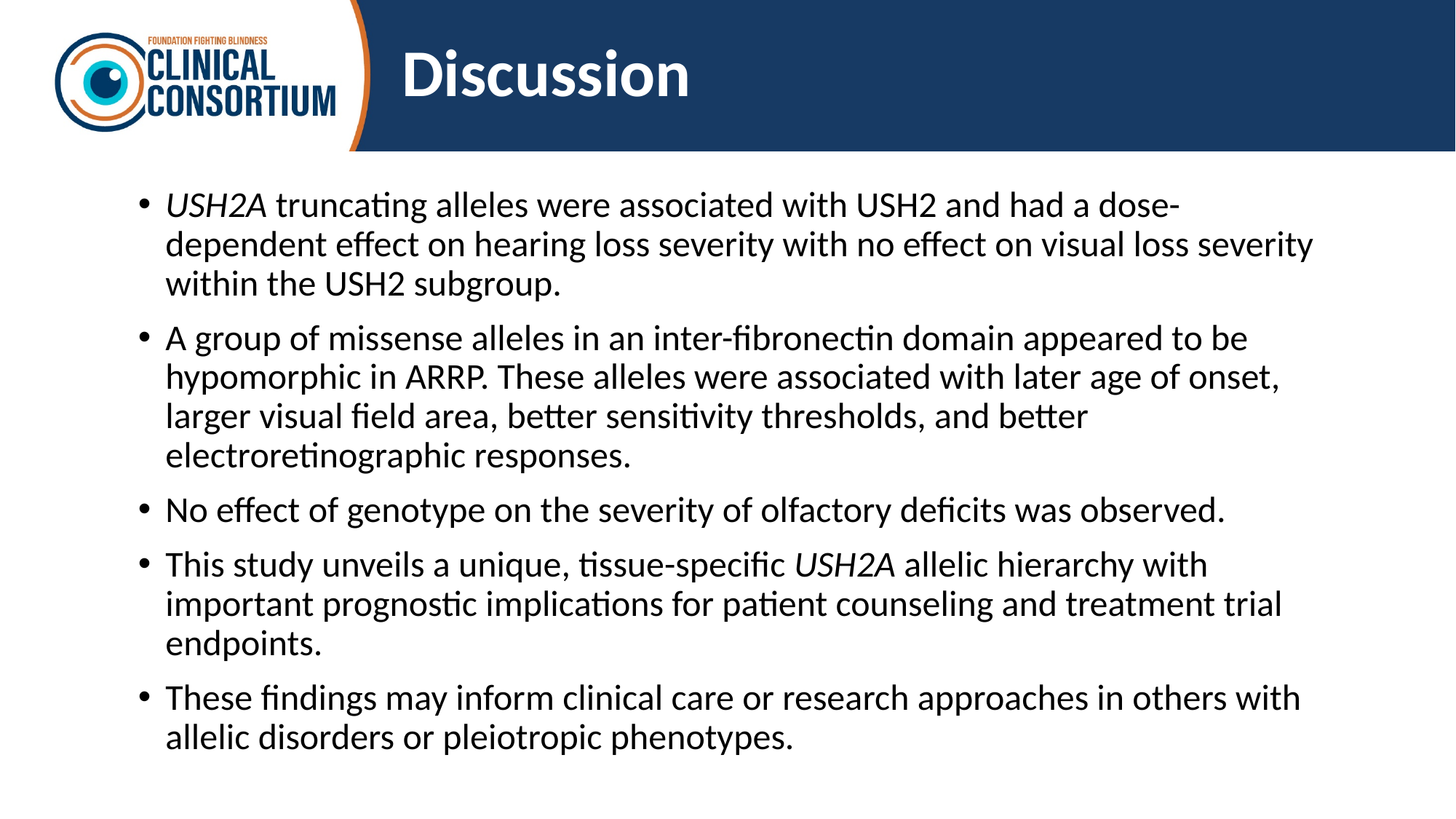

# Discussion
USH2A truncating alleles were associated with USH2 and had a dose-dependent effect on hearing loss severity with no effect on visual loss severity within the USH2 subgroup.
A group of missense alleles in an inter-fibronectin domain appeared to be hypomorphic in ARRP. These alleles were associated with later age of onset, larger visual field area, better sensitivity thresholds, and better electroretinographic responses.
No effect of genotype on the severity of olfactory deficits was observed.
This study unveils a unique, tissue-specific USH2A allelic hierarchy with important prognostic implications for patient counseling and treatment trial endpoints.
These findings may inform clinical care or research approaches in others with allelic disorders or pleiotropic phenotypes.